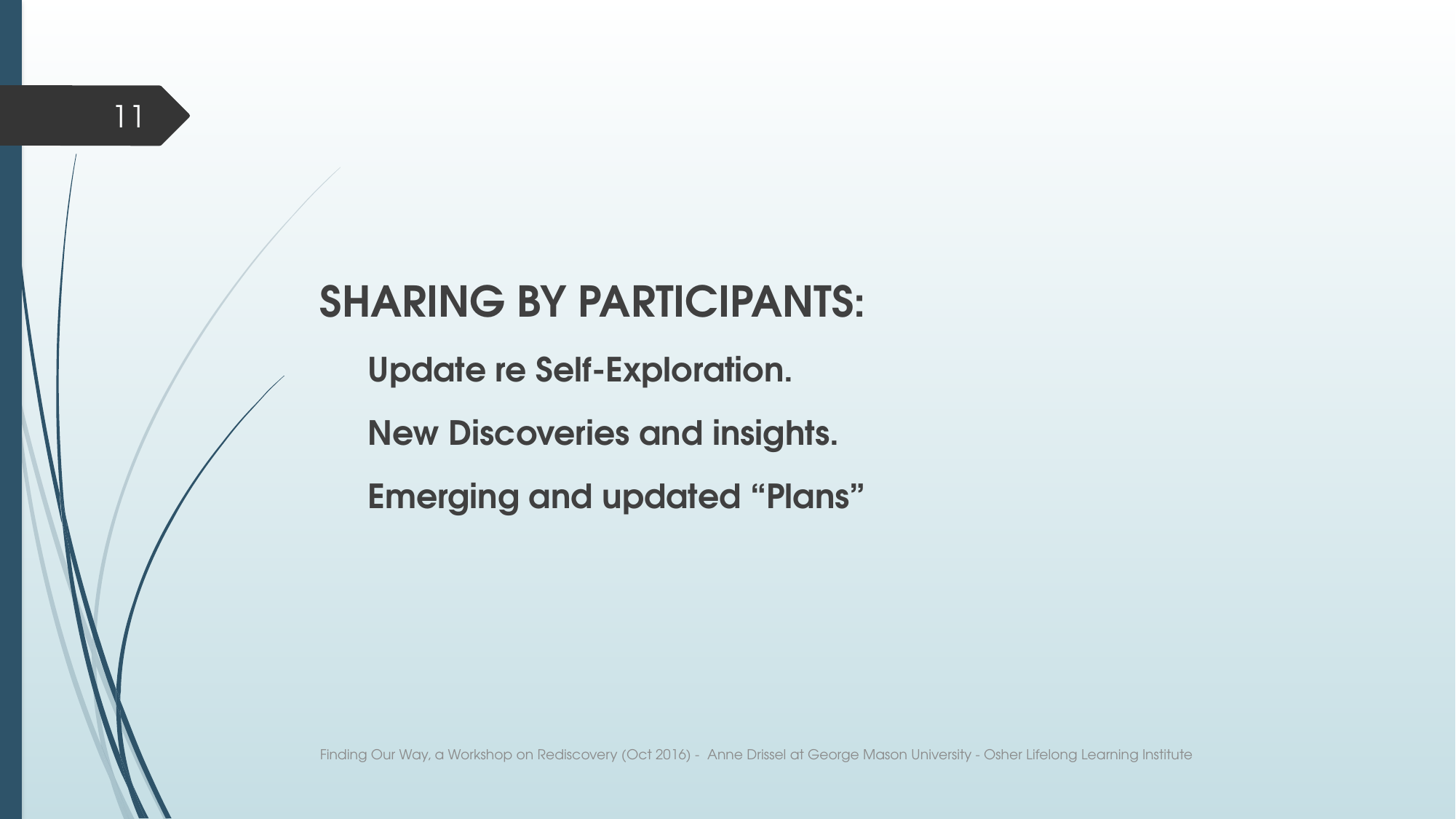

11

SHARING BY PARTICIPANTS:
Update re Self-Exploration.
New Discoveries and insights.
Emerging and updated “Plans”

Finding Our Way, a Workshop on Rediscovery (Oct 2016) -  Anne Drissel at George Mason University - Osher Lifelong Learning Institute